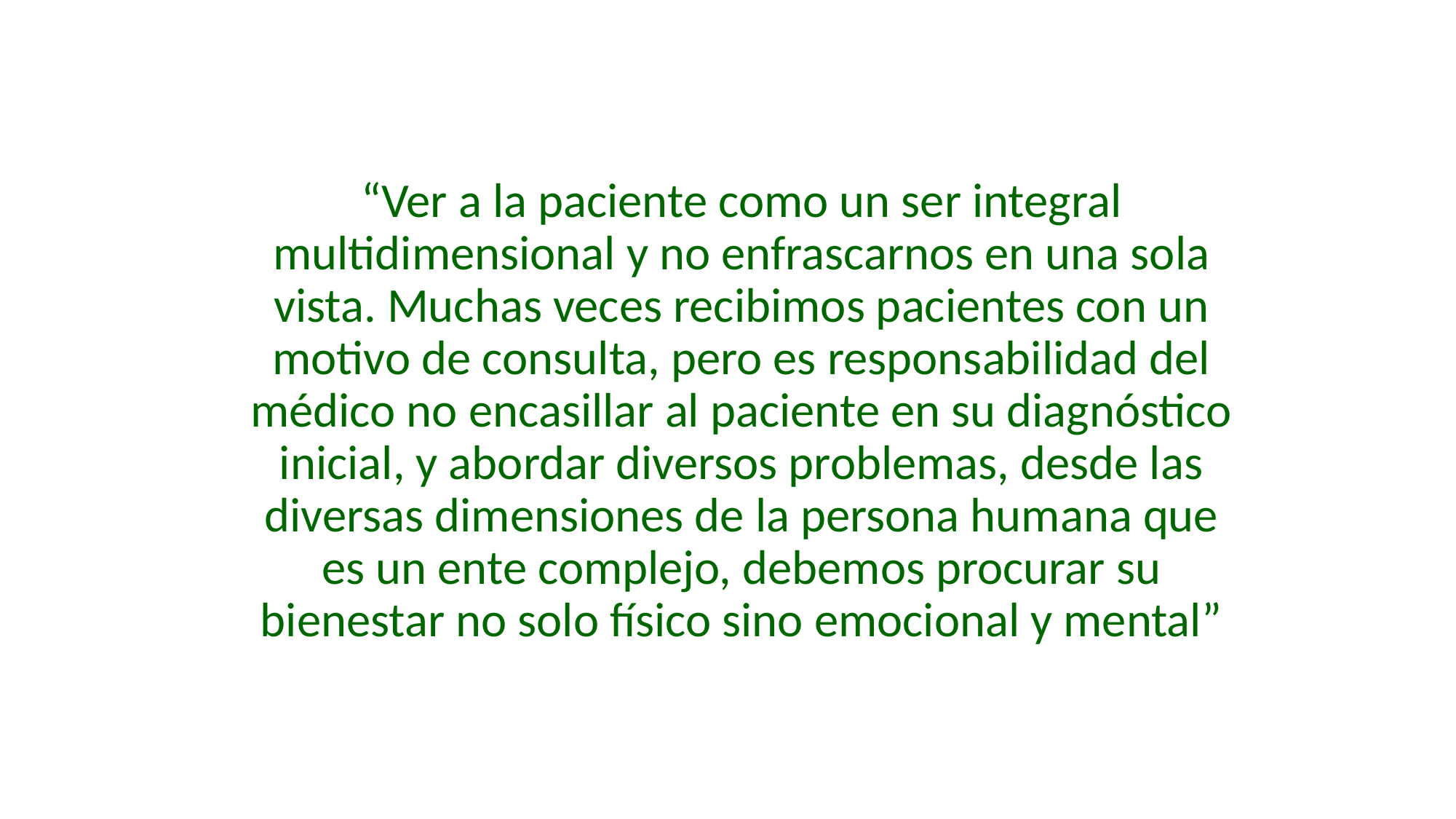

“Ver a la paciente como un ser integral multidimensional y no enfrascarnos en una sola vista. Muchas veces recibimos pacientes con un motivo de consulta, pero es responsabilidad del médico no encasillar al paciente en su diagnóstico inicial, y abordar diversos problemas, desde las diversas dimensiones de la persona humana que es un ente complejo, debemos procurar su bienestar no solo físico sino emocional y mental”